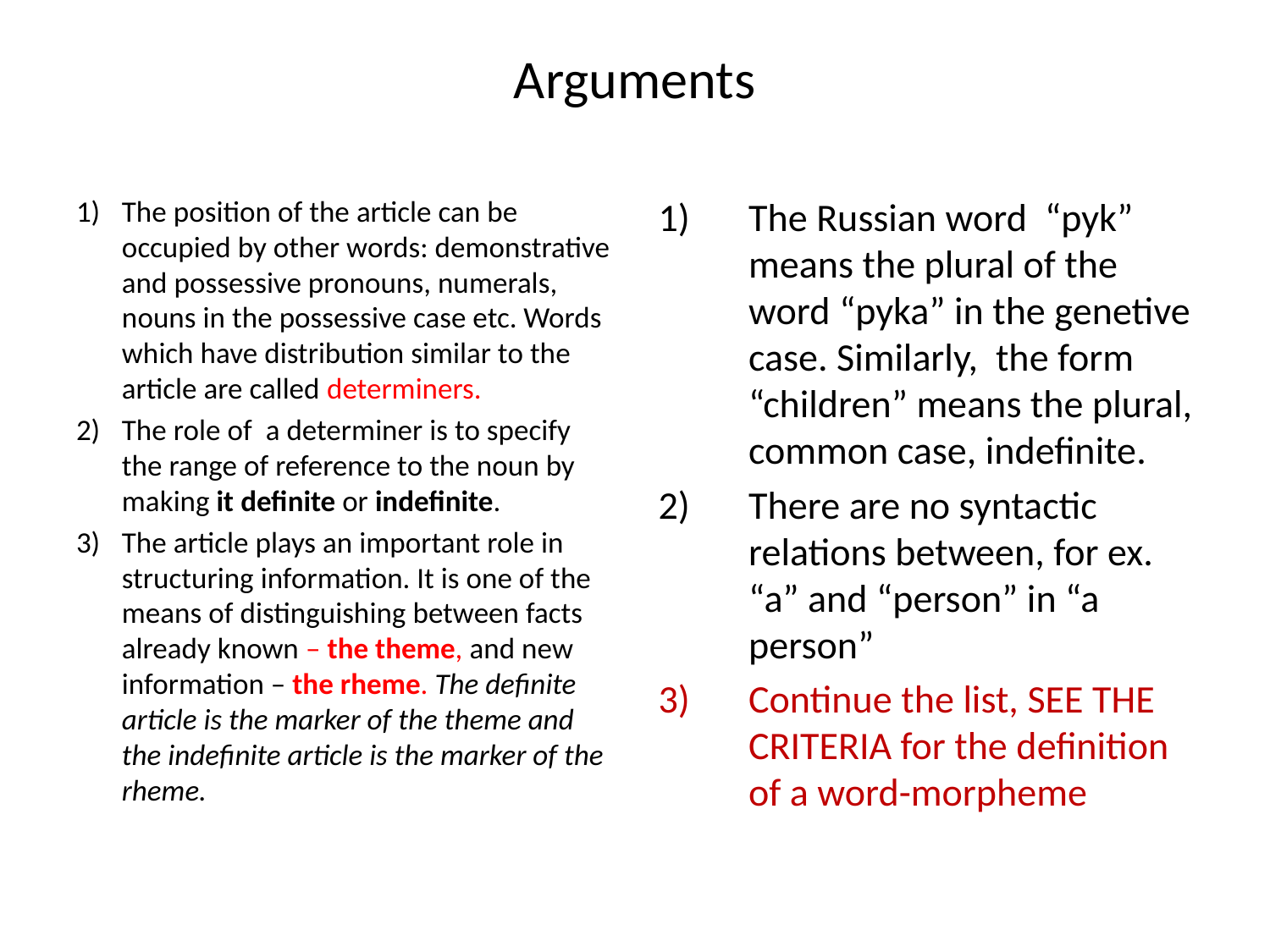

# Arguments
The position of the article can be occupied by other words: demonstrative and possessive pronouns, numerals, nouns in the possessive case etc. Words which have distribution similar to the article are called determiners.
The role of  a determiner is to specify the range of reference to the noun by making it definite or indefinite.
The article plays an important role in structuring information. It is one of the means of distinguishing between facts already known – the theme, and new information – the rheme. The definite article is the marker of the theme and the indefinite article is the marker of the rheme.

The Russian word  “pyk” means the plural of the word “pyka” in the genetive case. Similarly,  the form “children” means the plural, common case, indefinite.
There are no syntactic relations between, for ex. “a” and “person” in “a person”
Continue the list, SEE THE CRITERIA for the definition of a word-morpheme